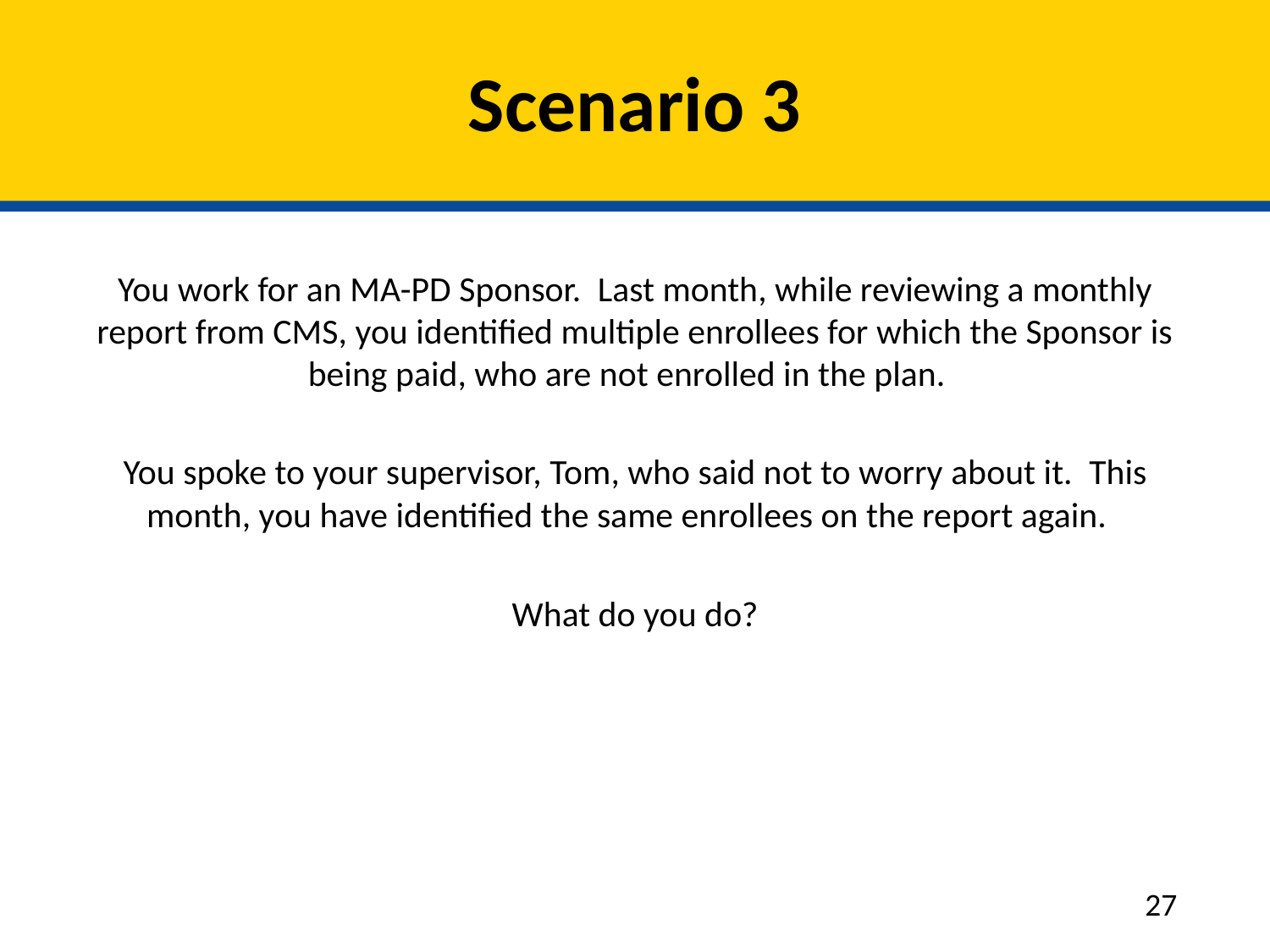

# Scenario 3
You work for an MA-PD Sponsor.  Last month, while reviewing a monthly report from CMS, you identified multiple enrollees for which the Sponsor is being paid, who are not enrolled in the plan.

You spoke to your supervisor, Tom, who said not to worry about it.  This month, you have identified the same enrollees on the report again.

What do you do?
27